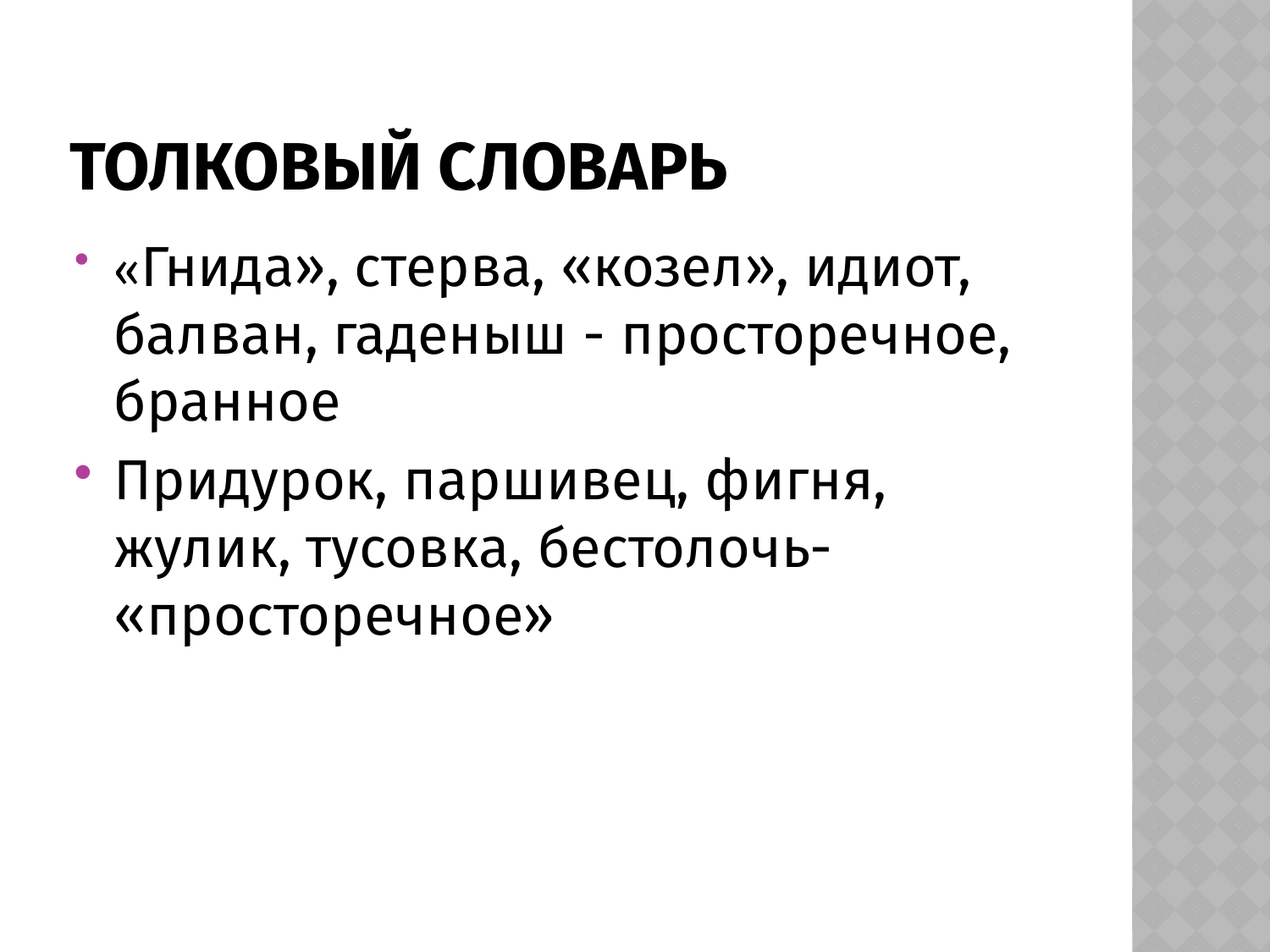

# Толковый словарь
«Гнида», стерва, «козел», идиот, балван, гаденыш - просторечное, бранное
Придурок, паршивец, фигня, жулик, тусовка, бестолочь- «просторечное»